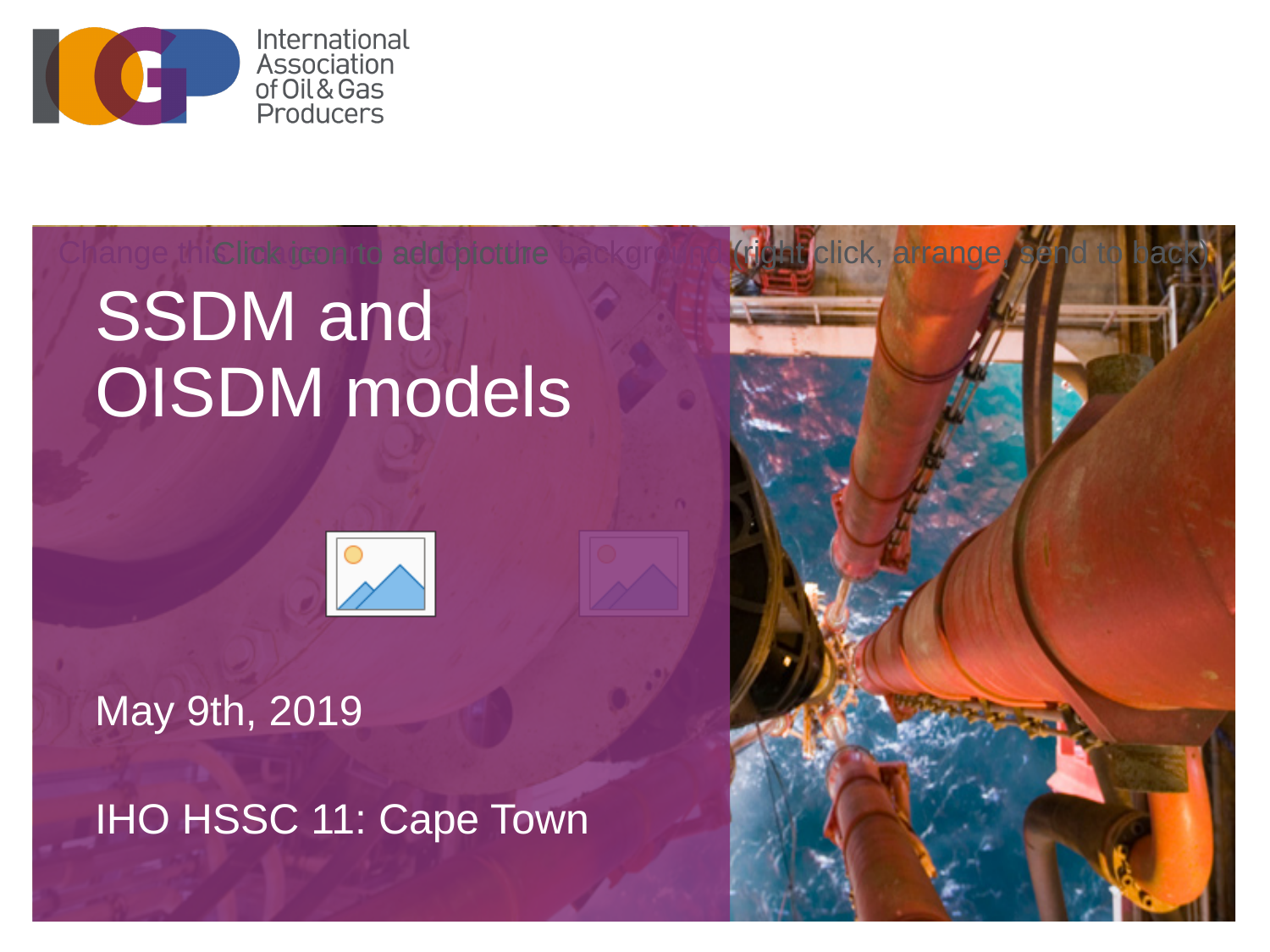

# SSDM and OISDM models
May 9th, 2019

IHO HSSC 11: Cape Town